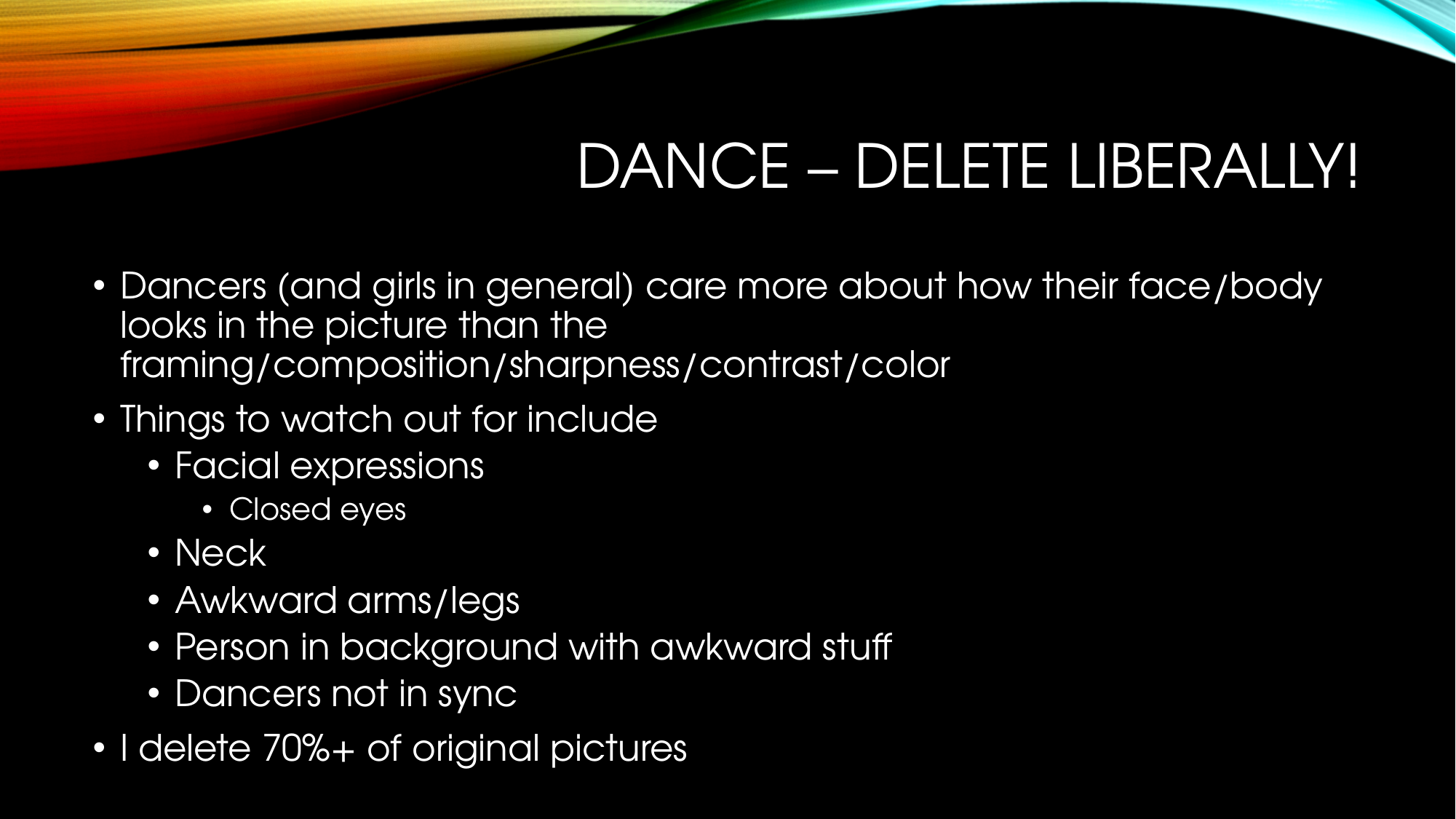

# Dance – Delete liberally!
Dancers (and girls in general) care more about how their face/body looks in the picture than the framing/composition/sharpness/contrast/color
Things to watch out for include
Facial expressions
Closed eyes
Neck
Awkward arms/legs
Person in background with awkward stuff
Dancers not in sync
I delete 70%+ of original pictures